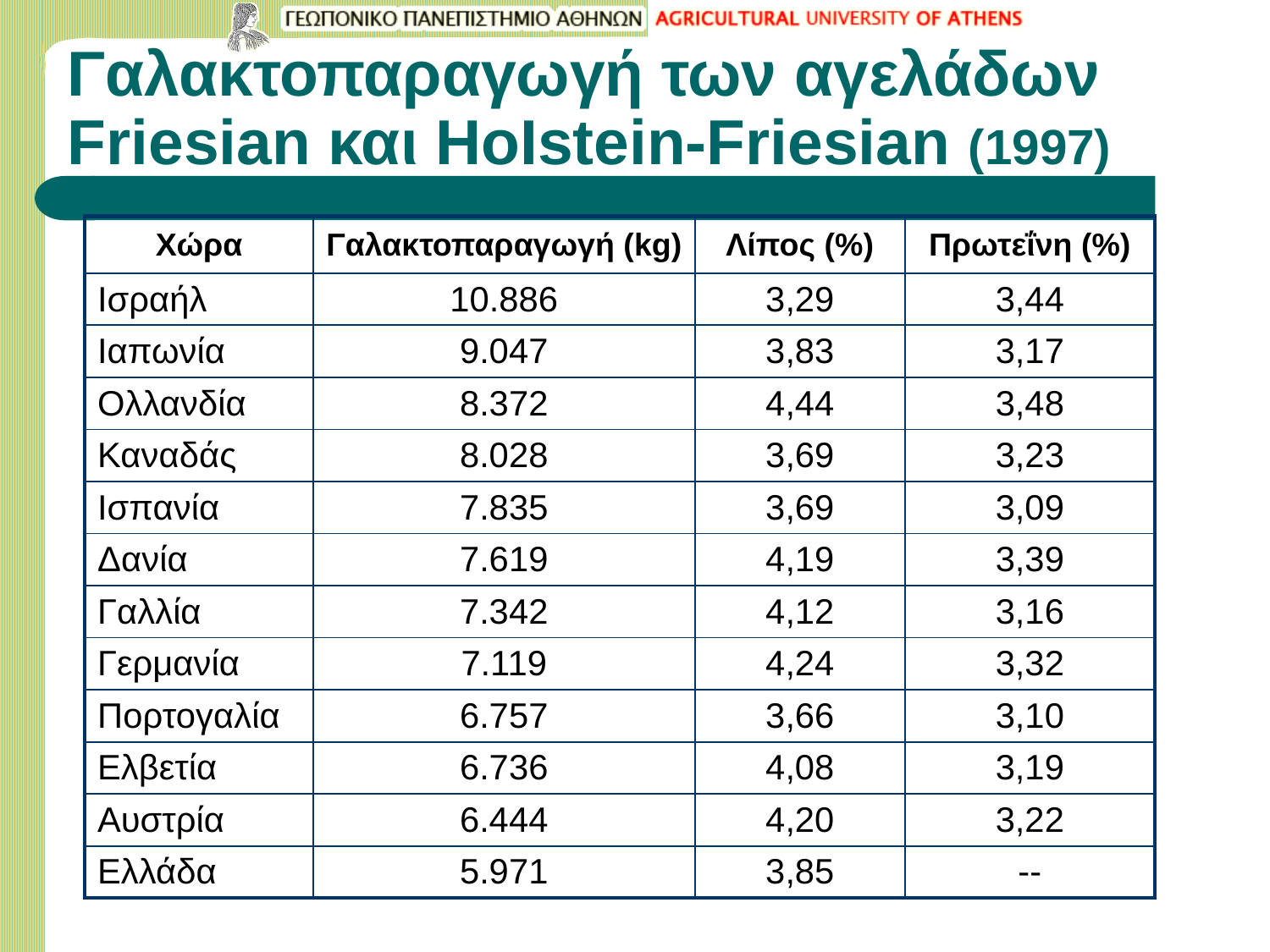

# Γαλακτοπαραγωγή των αγελάδων Friesian και HoIstein-Friesian (1997)
| Χώρα | Γαλακτοπαραγωγή (kg) | Λίπος (%) | Πρωτεΐνη (%) |
| --- | --- | --- | --- |
| Ισραήλ | 10.886 | 3,29 | 3,44 |
| Ιαπωνία | 9.047 | 3,83 | 3,17 |
| Ολλανδία | 8.372 | 4,44 | 3,48 |
| Καναδάς | 8.028 | 3,69 | 3,23 |
| Ισπανία | 7.835 | 3,69 | 3,09 |
| Δανία | 7.619 | 4,19 | 3,39 |
| Γαλλία | 7.342 | 4,12 | 3,16 |
| Γερμανία | 7.119 | 4,24 | 3,32 |
| Πορτογαλία | 6.757 | 3,66 | 3,10 |
| Ελβετία | 6.736 | 4,08 | 3,19 |
| Αυστρία | 6.444 | 4,20 | 3,22 |
| Ελλάδα | 5.971 | 3,85 | -- |